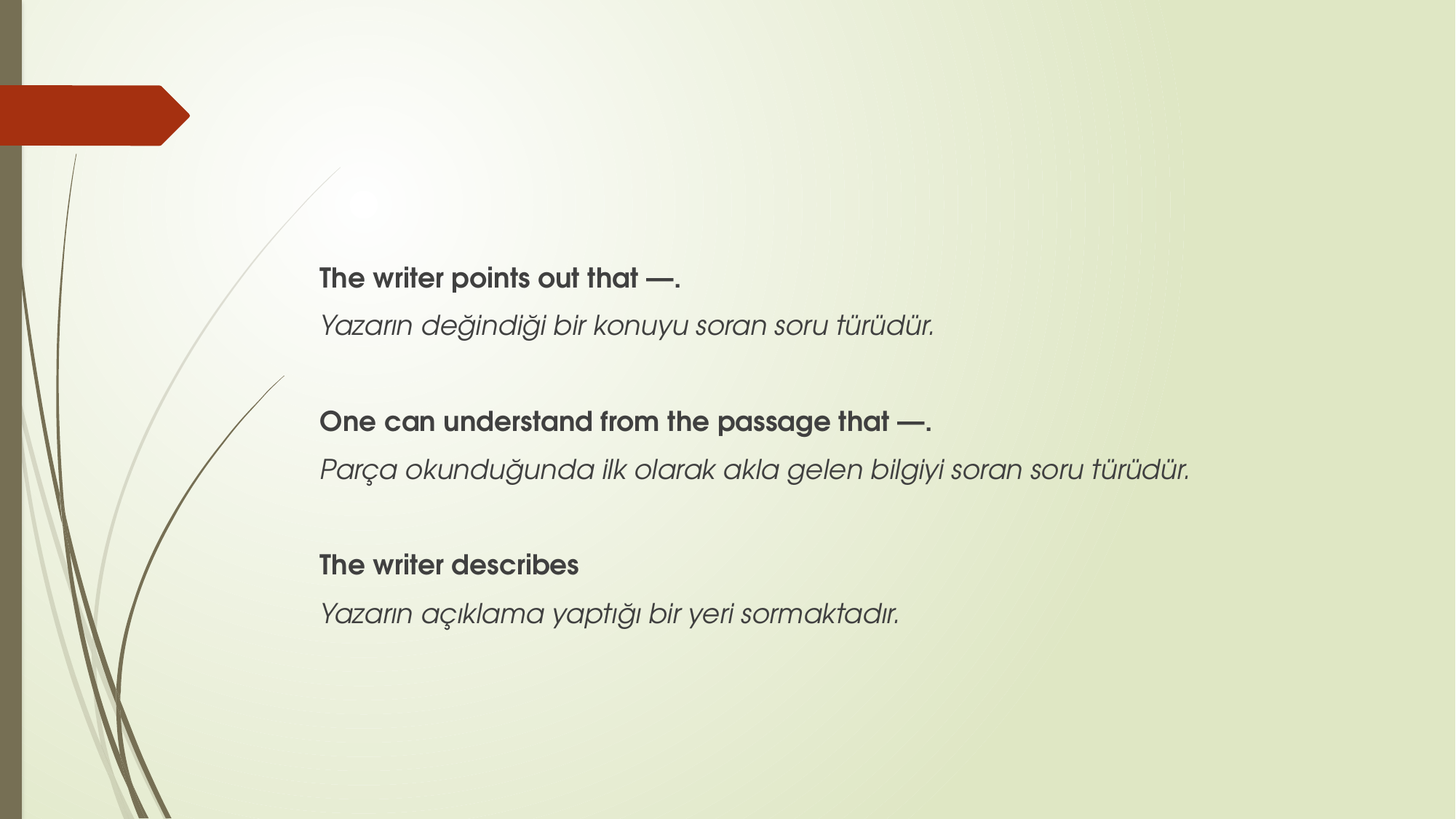

#
The writer points out that —.
Yazarın değindiği bir konuyu soran soru türüdür.

One can understand from the passage that —.
Parça okunduğunda ilk olarak akla gelen bilgiyi soran soru türüdür.

The writer describes
Yazarın açıklama yaptığı bir yeri sormaktadır.